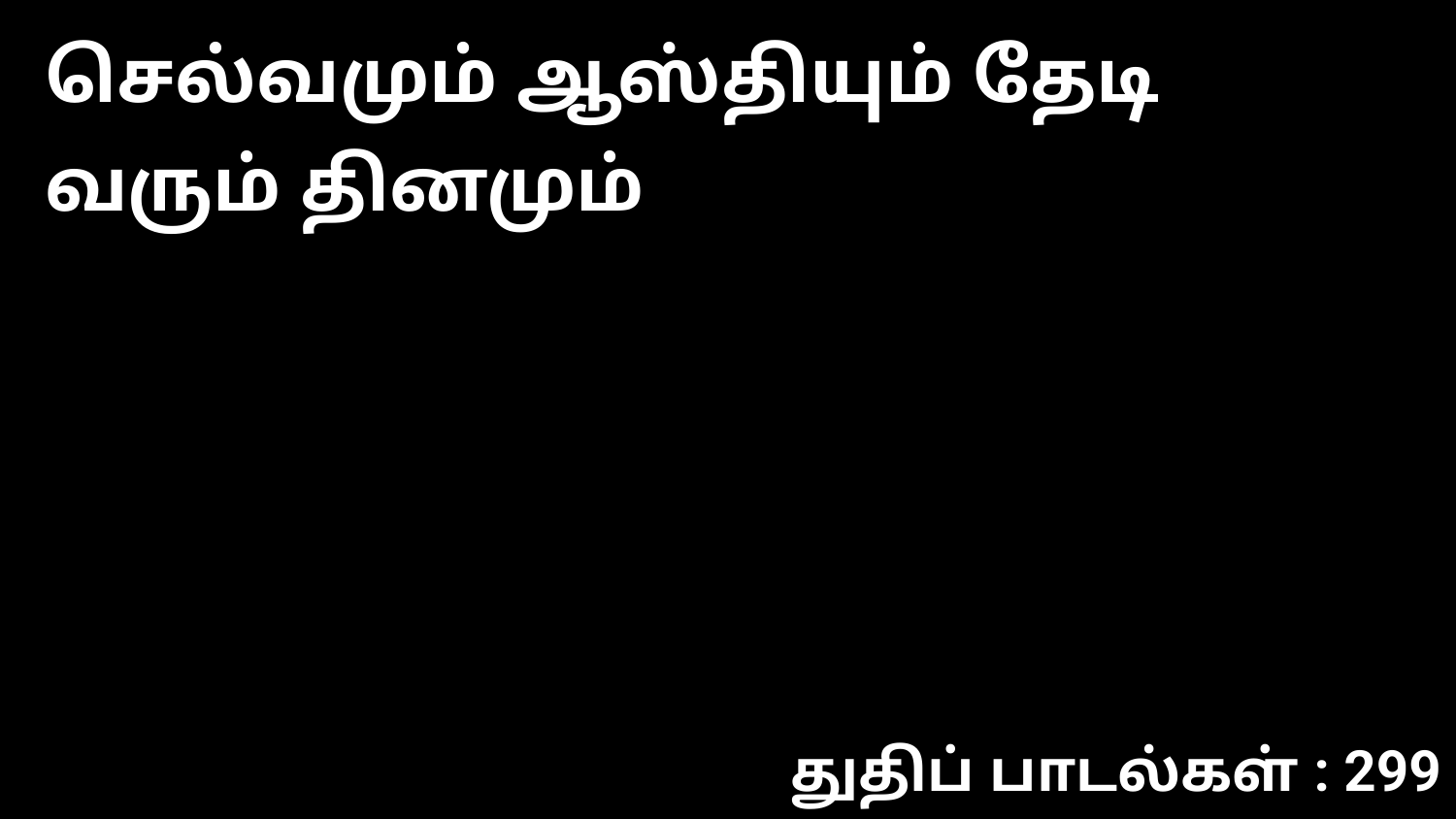

செல்வமும் ஆஸ்தியும் தேடி வரும் தினமும்
துதிப் பாடல்கள் : 299